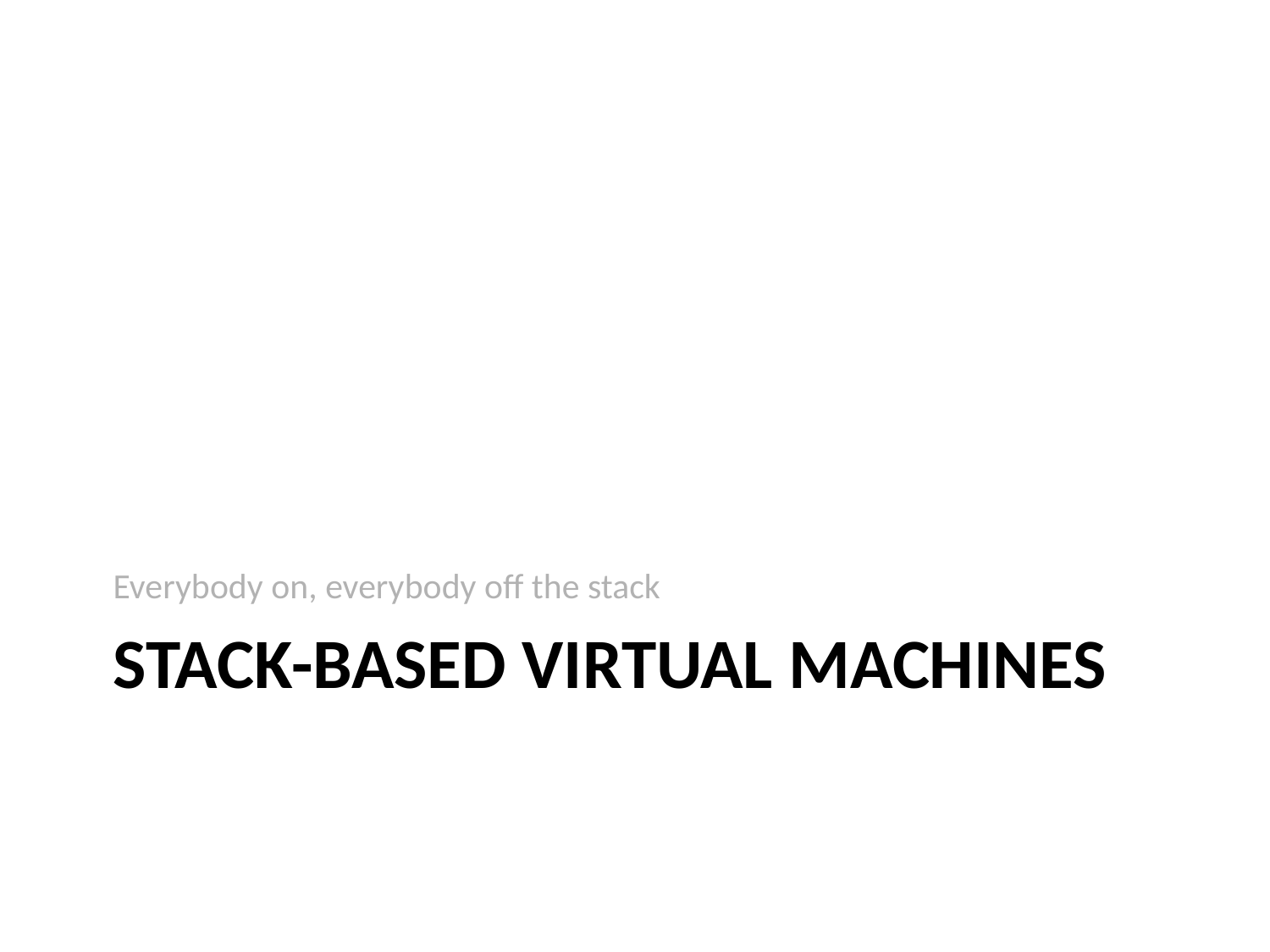

Everybody on, everybody off the stack
# Stack-based Virtual Machines